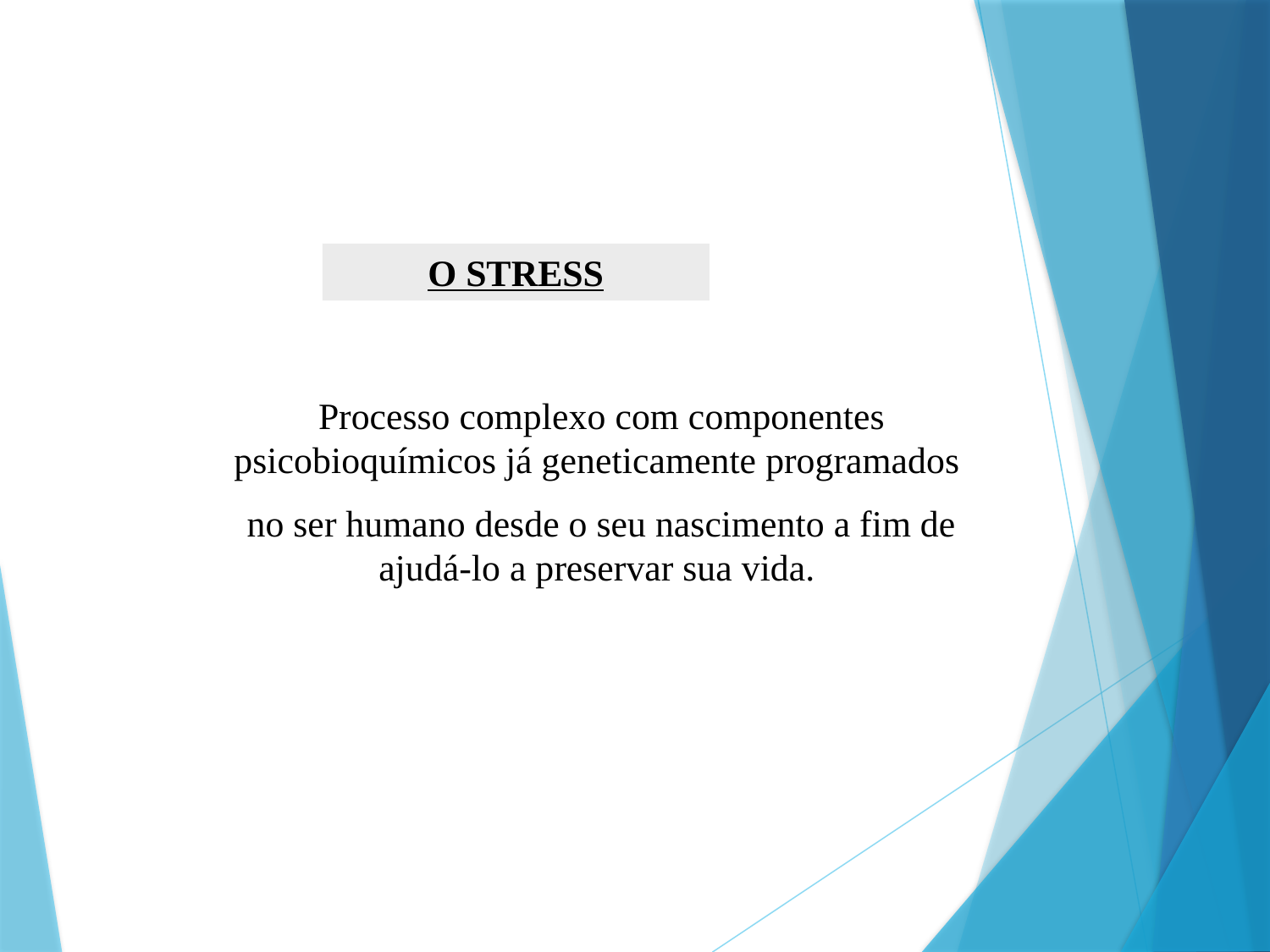

O STRESS
 Processo complexo com componentes psicobioquímicos já geneticamente programados
 no ser humano desde o seu nascimento a fim de ajudá-lo a preservar sua vida.